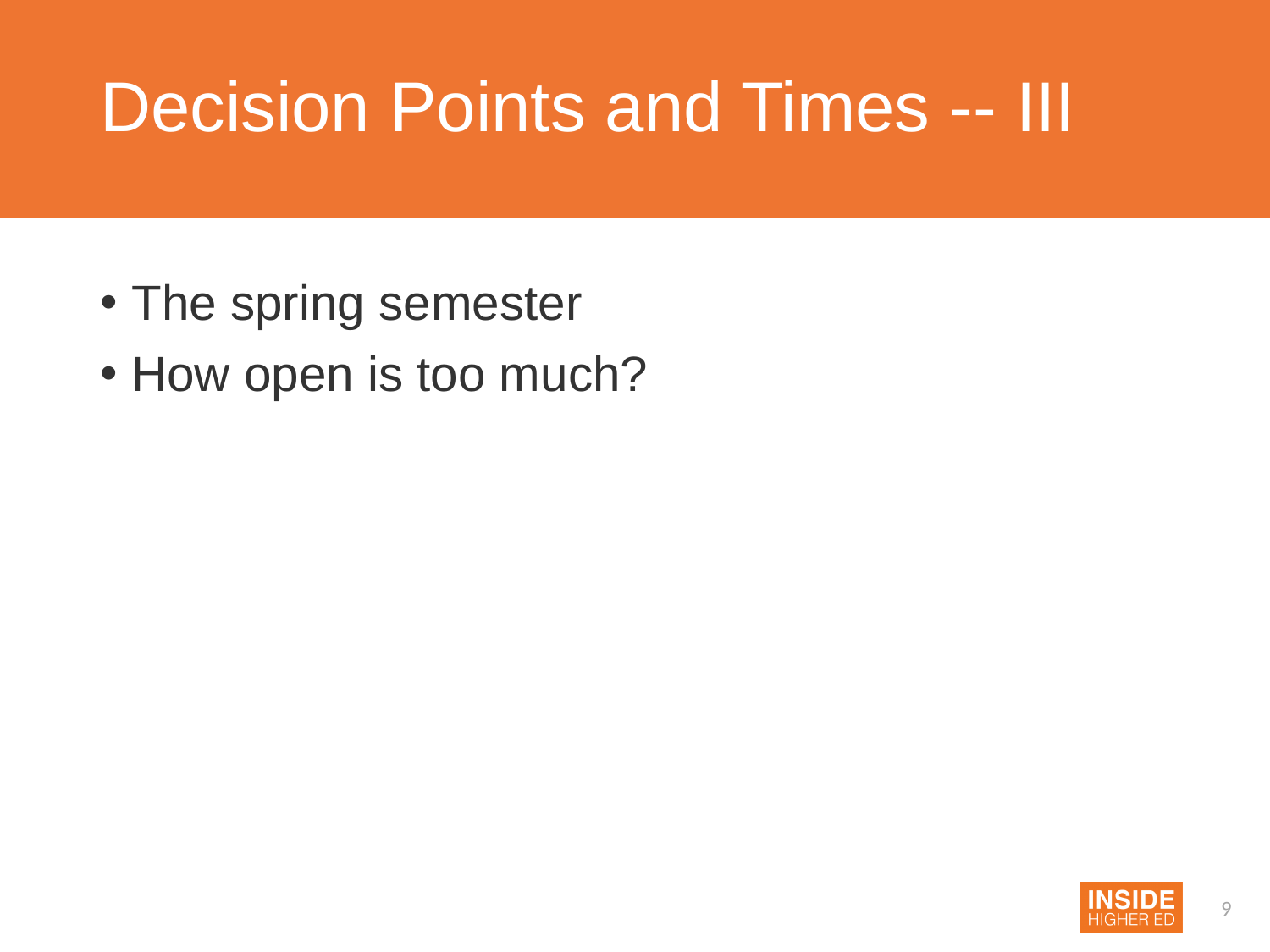

# Decision Points and Times -- III
The spring semester
How open is too much?